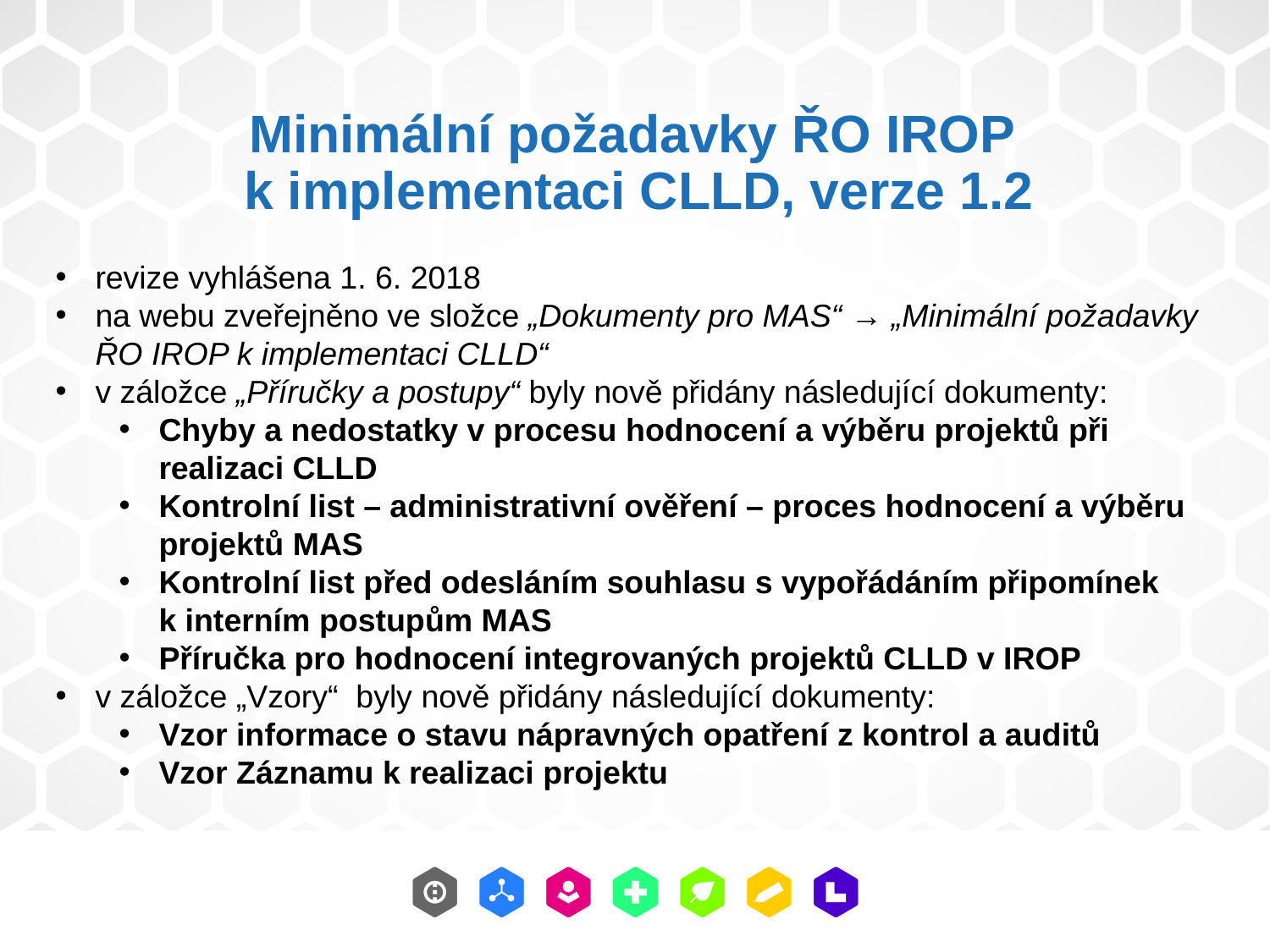

Minimální požadavky ŘO IROP
k implementaci CLLD, verze 1.2
revize vyhlášena 1. 6. 2018
na webu zveřejněno ve složce „Dokumenty pro MAS“ → „Minimální požadavky ŘO IROP k implementaci CLLD“
v záložce „Příručky a postupy“ byly nově přidány následující dokumenty:
Chyby a nedostatky v procesu hodnocení a výběru projektů při realizaci CLLD
Kontrolní list – administrativní ověření – proces hodnocení a výběru projektů MAS
Kontrolní list před odesláním souhlasu s vypořádáním připomínek
k interním postupům MAS
Příručka pro hodnocení integrovaných projektů CLLD v IROP
v záložce „Vzory“  byly nově přidány následující dokumenty:
Vzor informace o stavu nápravných opatření z kontrol a auditů
Vzor Záznamu k realizaci projektu